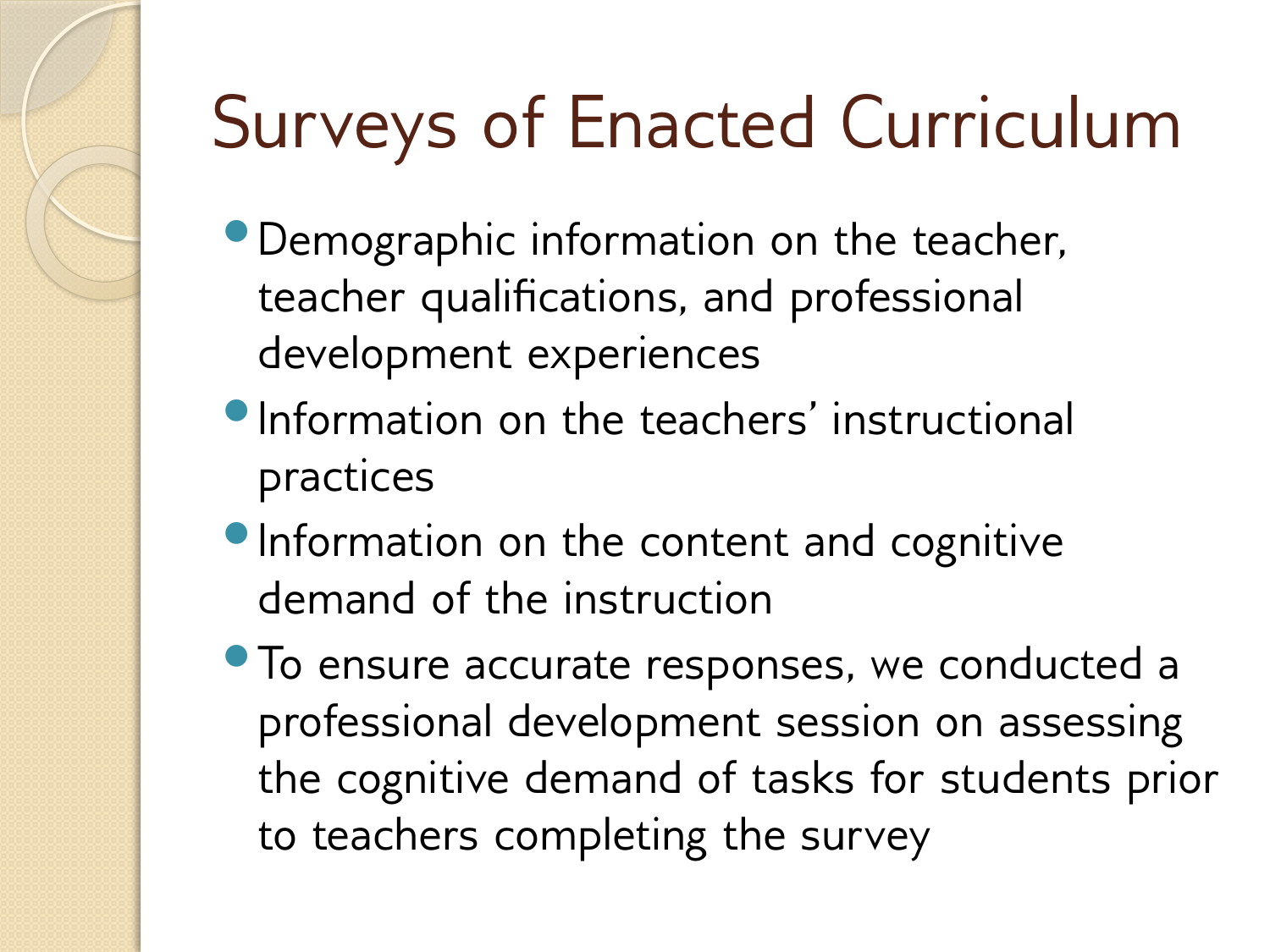

# Surveys of Enacted Curriculum
Demographic information on the teacher, teacher qualifications, and professional development experiences
Information on the teachers’ instructional practices
Information on the content and cognitive demand of the instruction
To ensure accurate responses, we conducted a professional development session on assessing the cognitive demand of tasks for students prior to teachers completing the survey